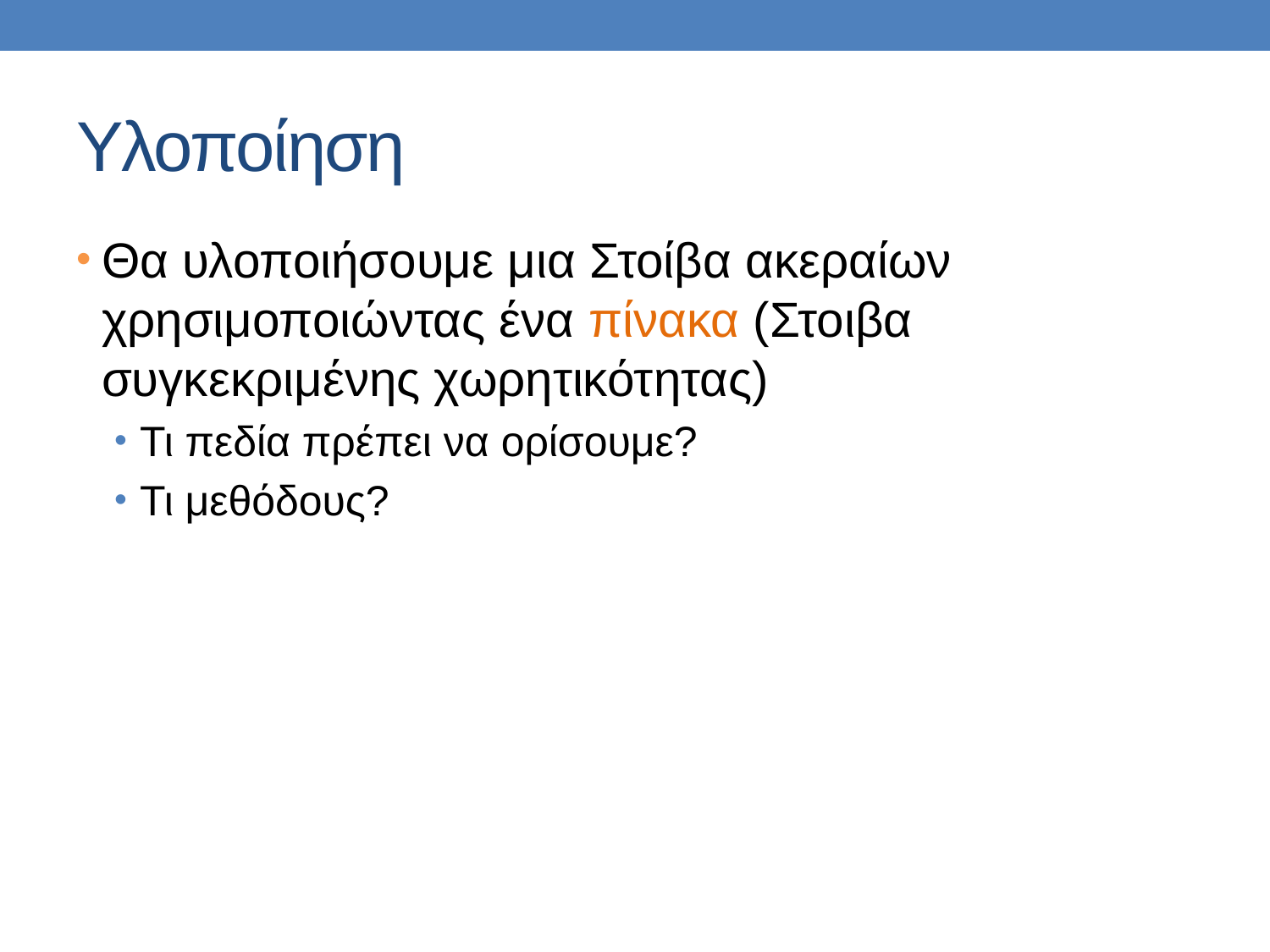

# Υλοποίηση
Θα υλοποιήσουμε μια Στοίβα ακεραίων χρησιμοποιώντας ένα πίνακα (Στοιβα συγκεκριμένης χωρητικότητας)
Τι πεδία πρέπει να ορίσουμε?
Τι μεθόδους?